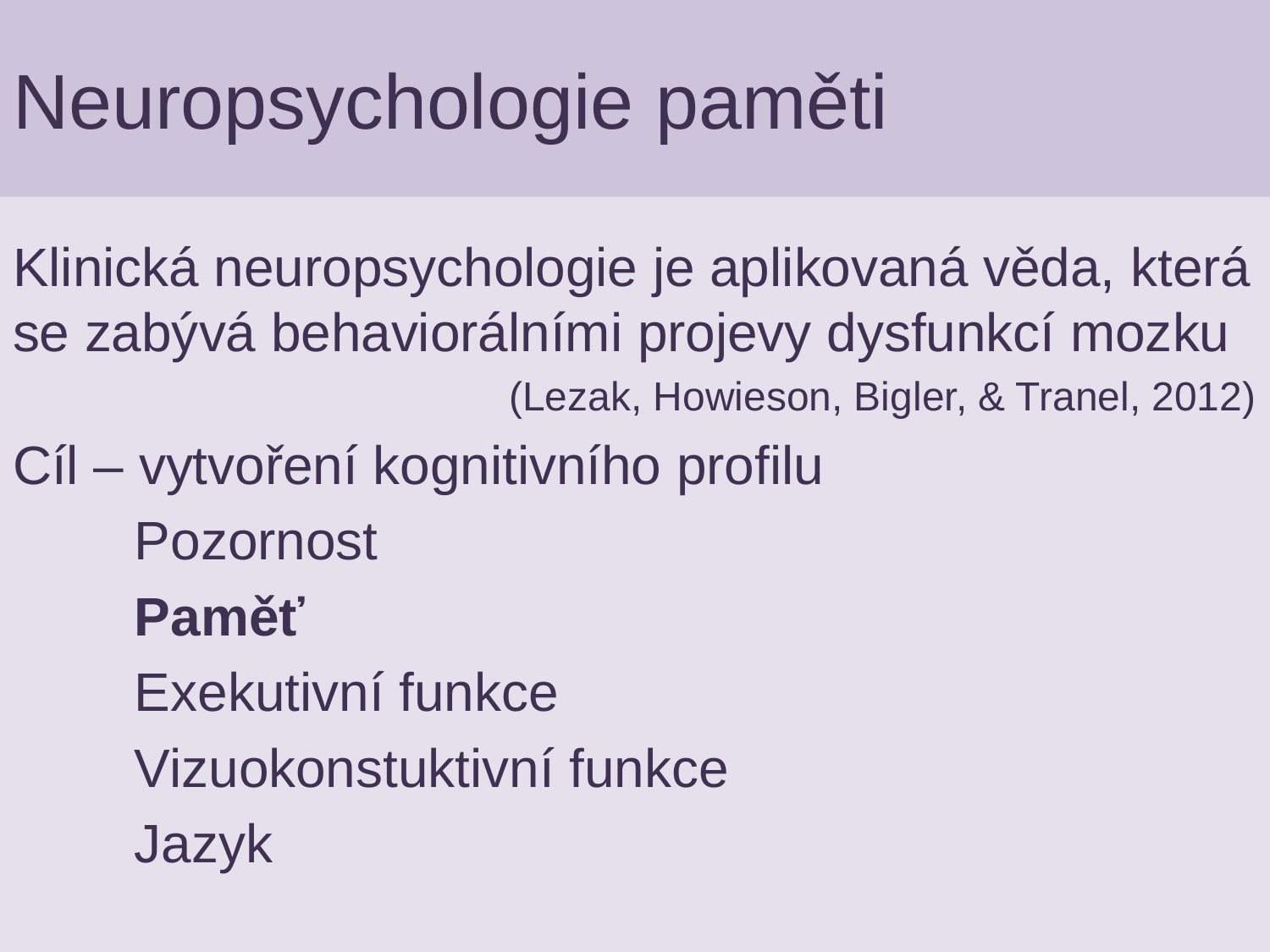

# Neuropsychologie paměti
Klinická neuropsychologie je aplikovaná věda, která se zabývá behaviorálními projevy dysfunkcí mozku
(Lezak, Howieson, Bigler, & Tranel, 2012)
Cíl – vytvoření kognitivního profilu
	Pozornost
	Paměť
	Exekutivní funkce
	Vizuokonstuktivní funkce
	Jazyk